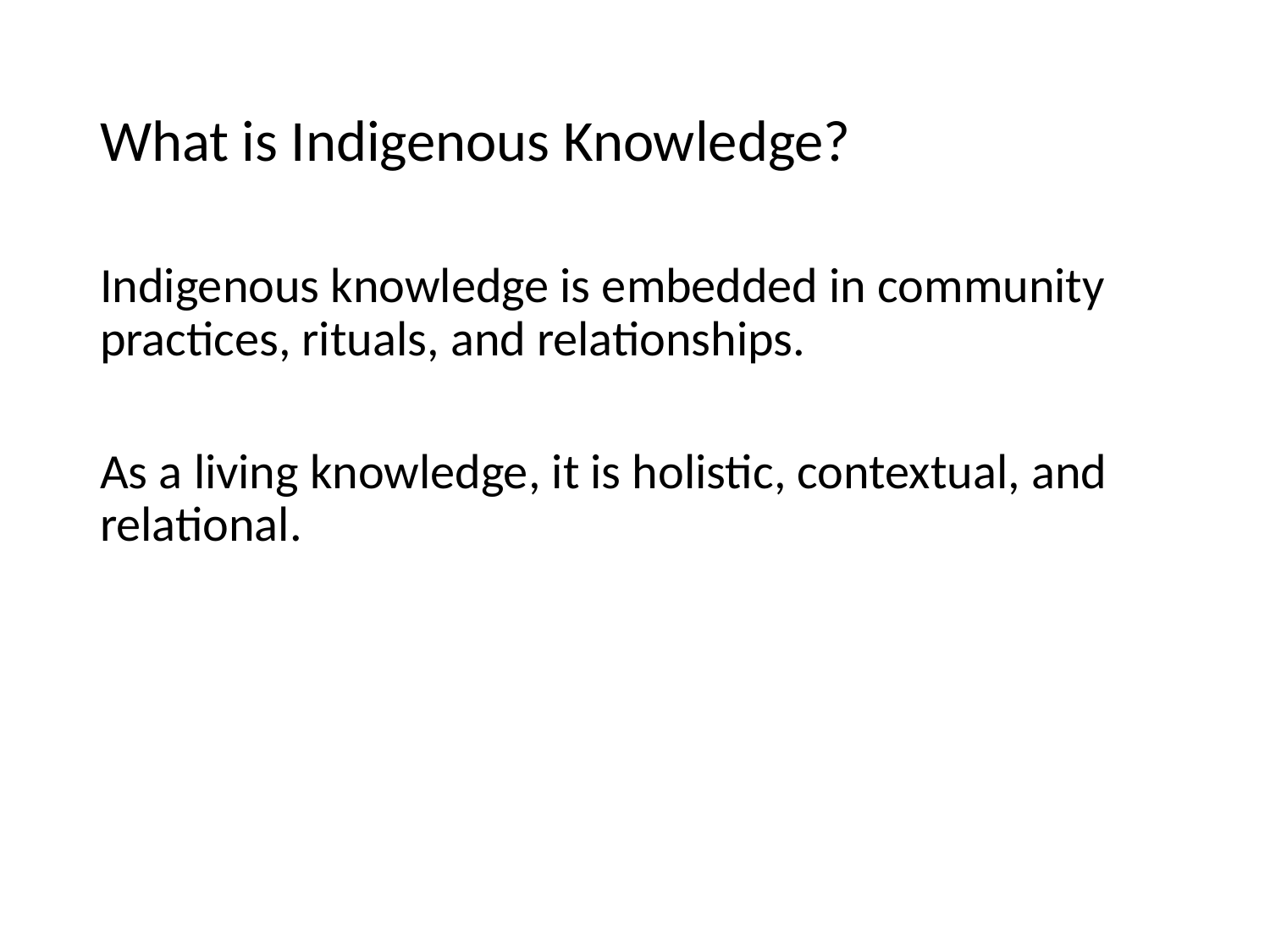

# What is Indigenous Knowledge?
Indigenous knowledge is embedded in community practices, rituals, and relationships.

As a living knowledge, it is holistic, contextual, and relational.